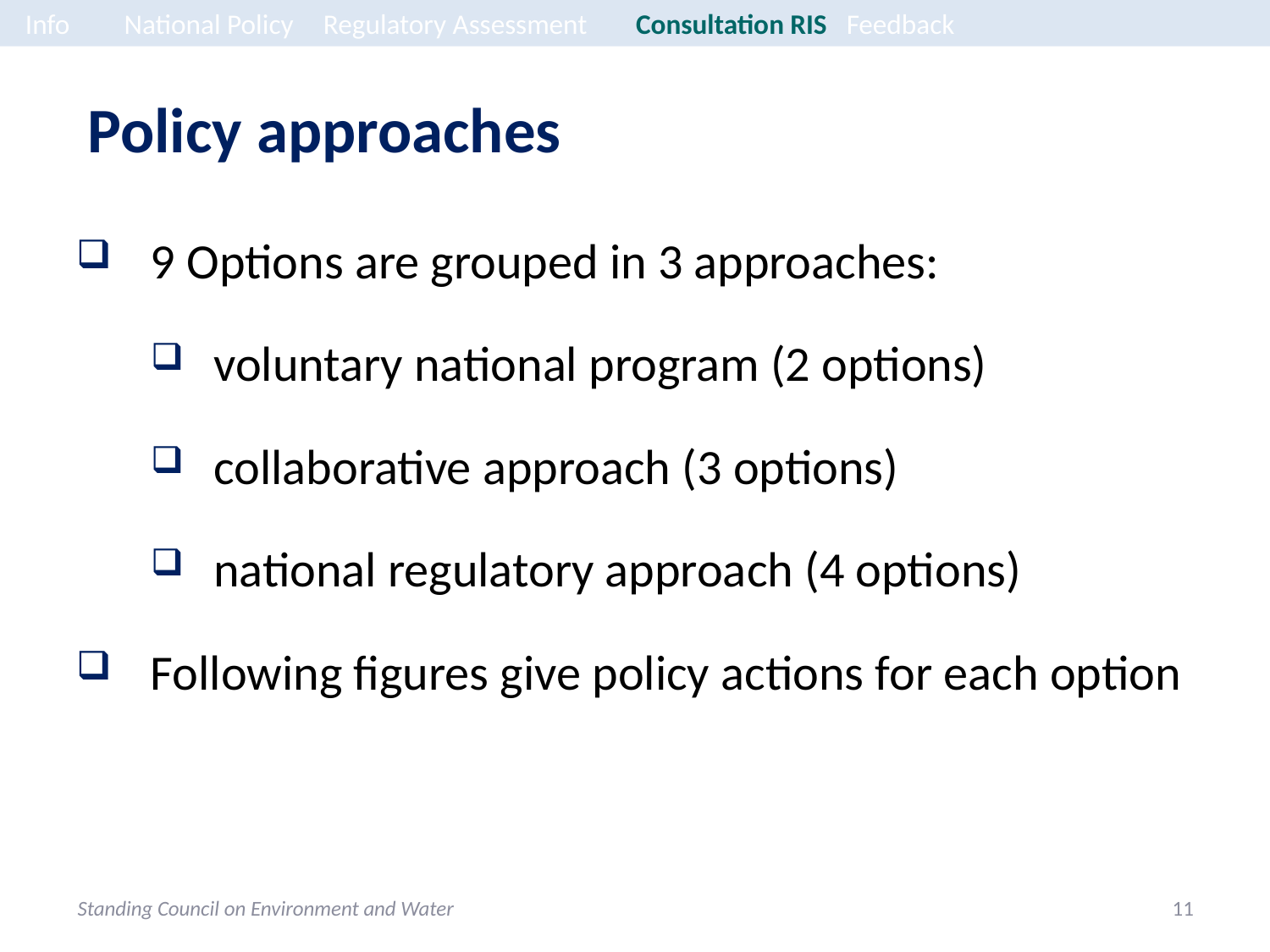

Info	National Policy	Regulatory Assessment 	Consultation RIS	Feedback
# Policy approaches
9 Options are grouped in 3 approaches:
voluntary national program (2 options)
collaborative approach (3 options)
national regulatory approach (4 options)
Following figures give policy actions for each option
Standing Council on Environment and Water
11